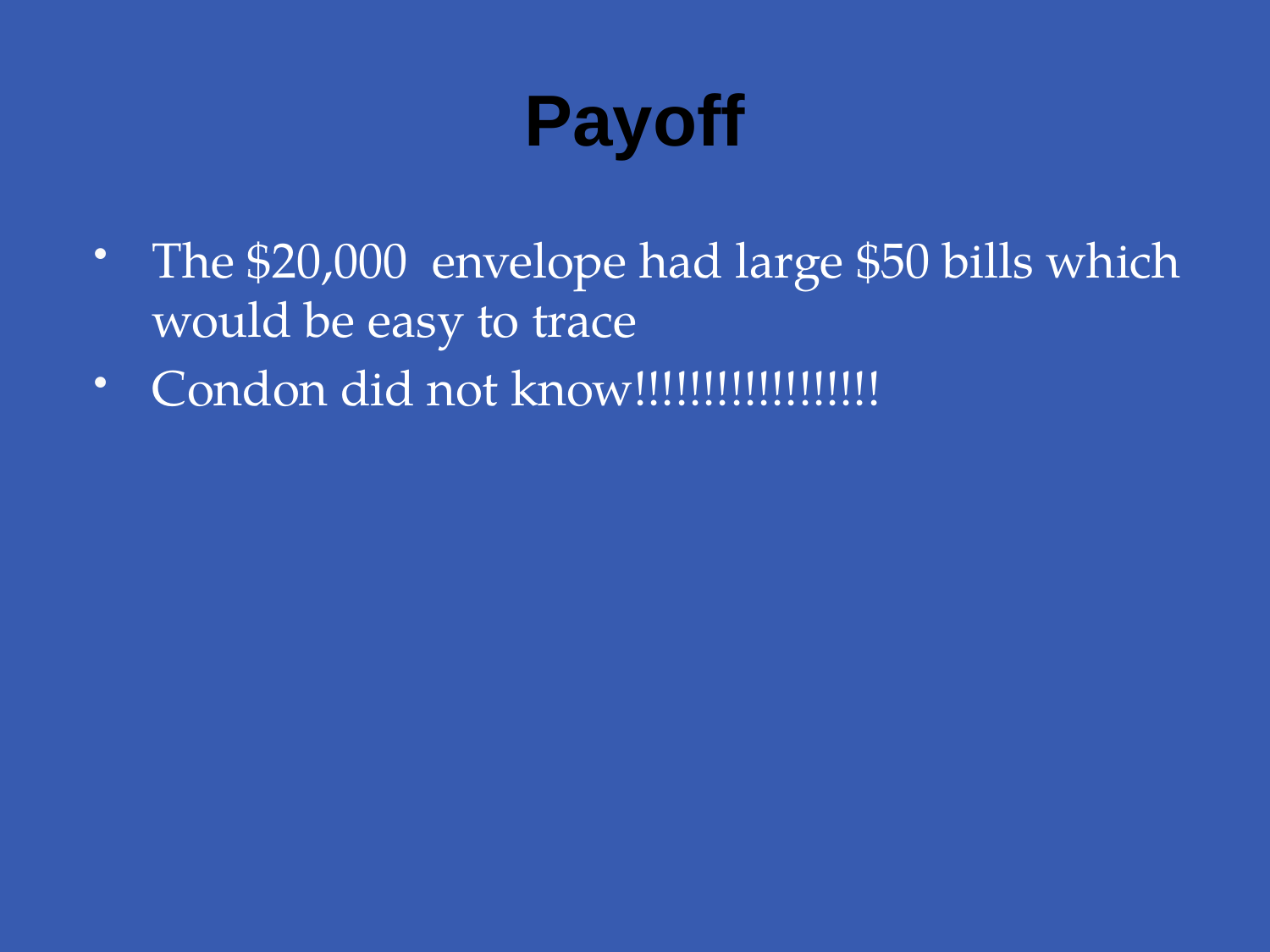

# Payoff
The $20,000  envelope had large $50 bills which would be easy to trace
Condon did not know!!!!!!!!!!!!!!!!!!